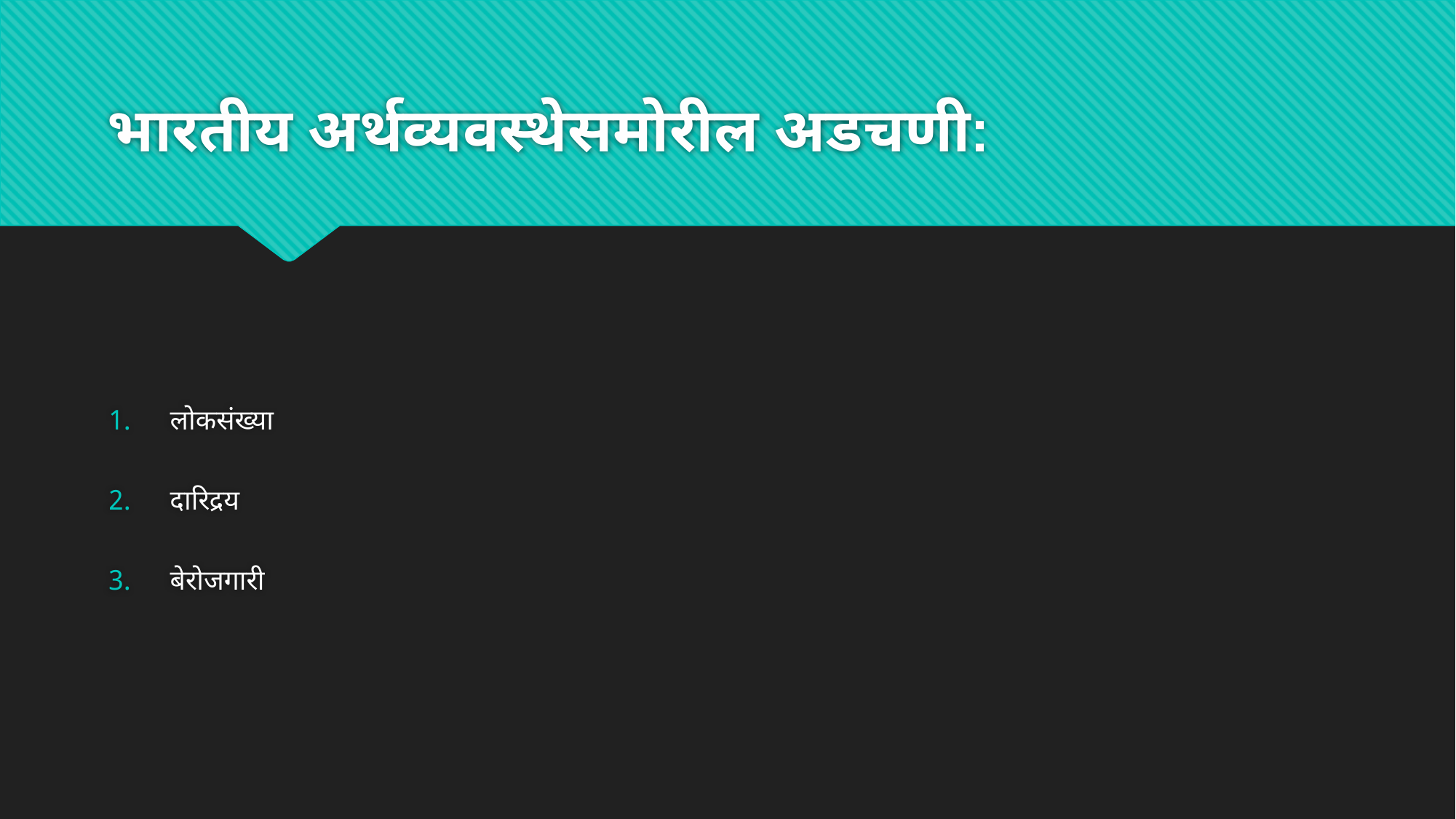

# भारतीय अर्थव्यवस्थेसमोरील अडचणी:
लोकसंख्या
दारिद्रय
बेरोजगारी